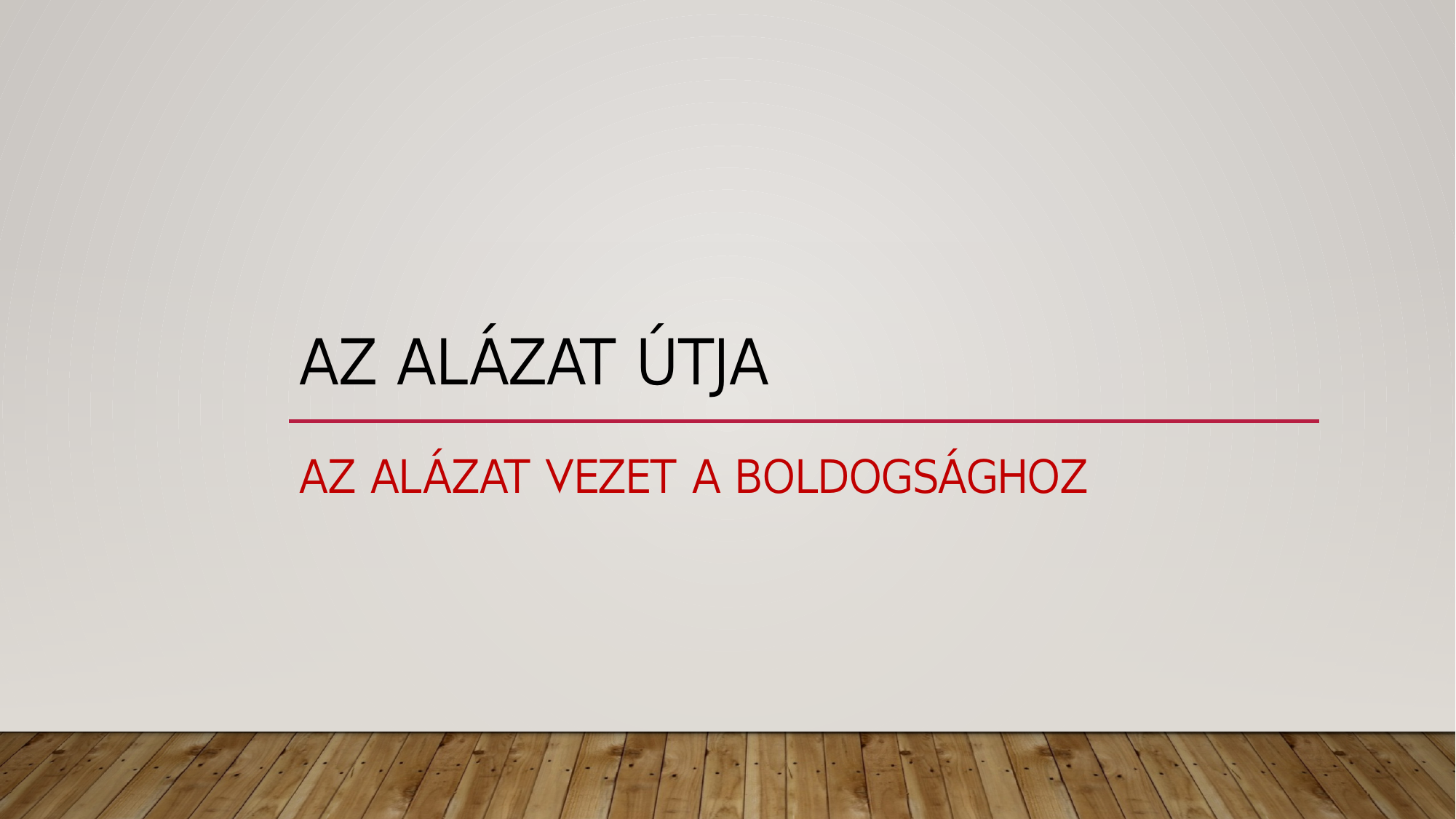

# Az alázat útja
Az alázat vezet a boldogsághoz